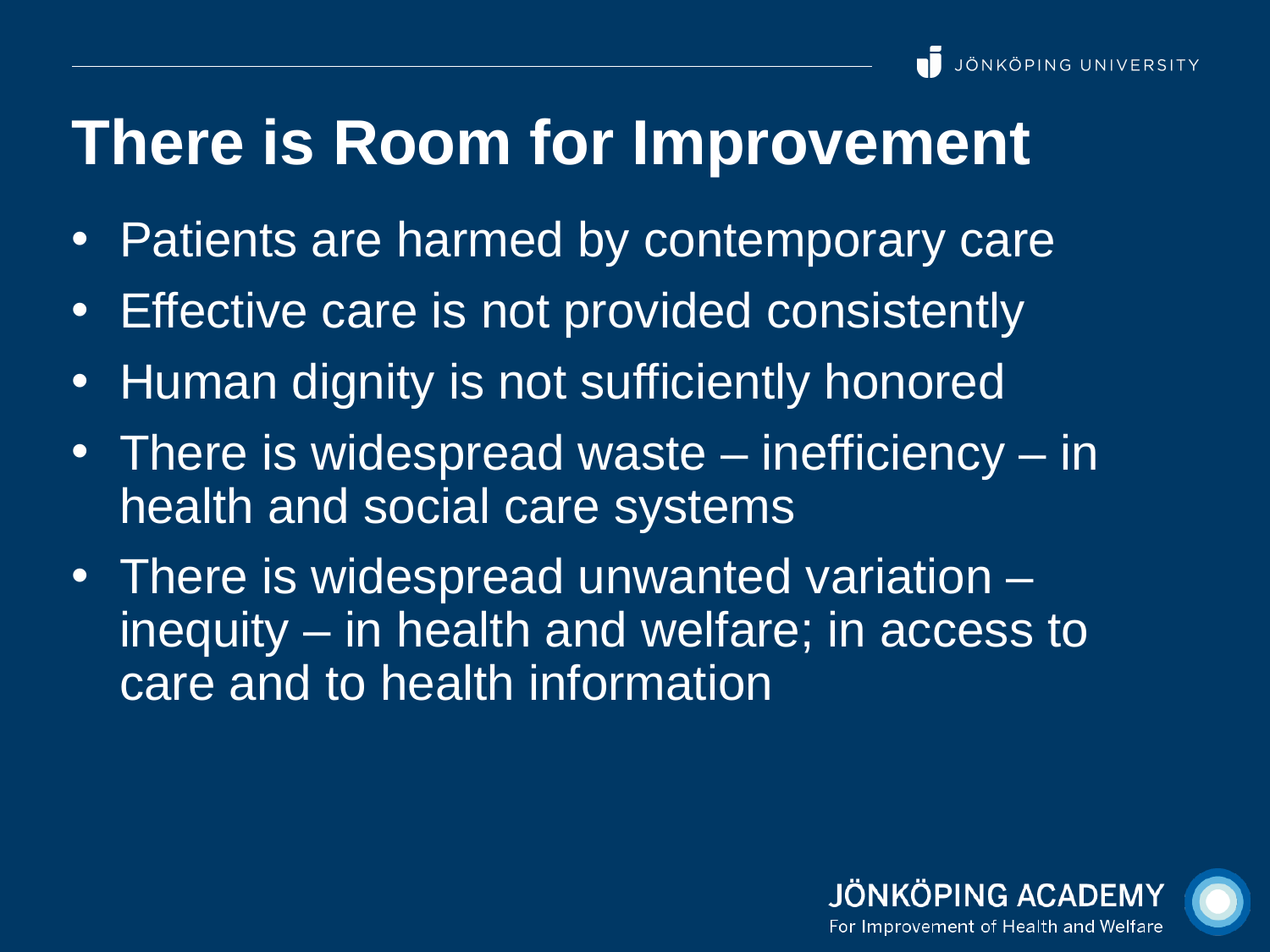

# There is Room for Improvement
Patients are harmed by contemporary care
Effective care is not provided consistently
Human dignity is not sufficiently honored
There is widespread waste – inefficiency – in health and social care systems
There is widespread unwanted variation – inequity – in health and welfare; in access to care and to health information